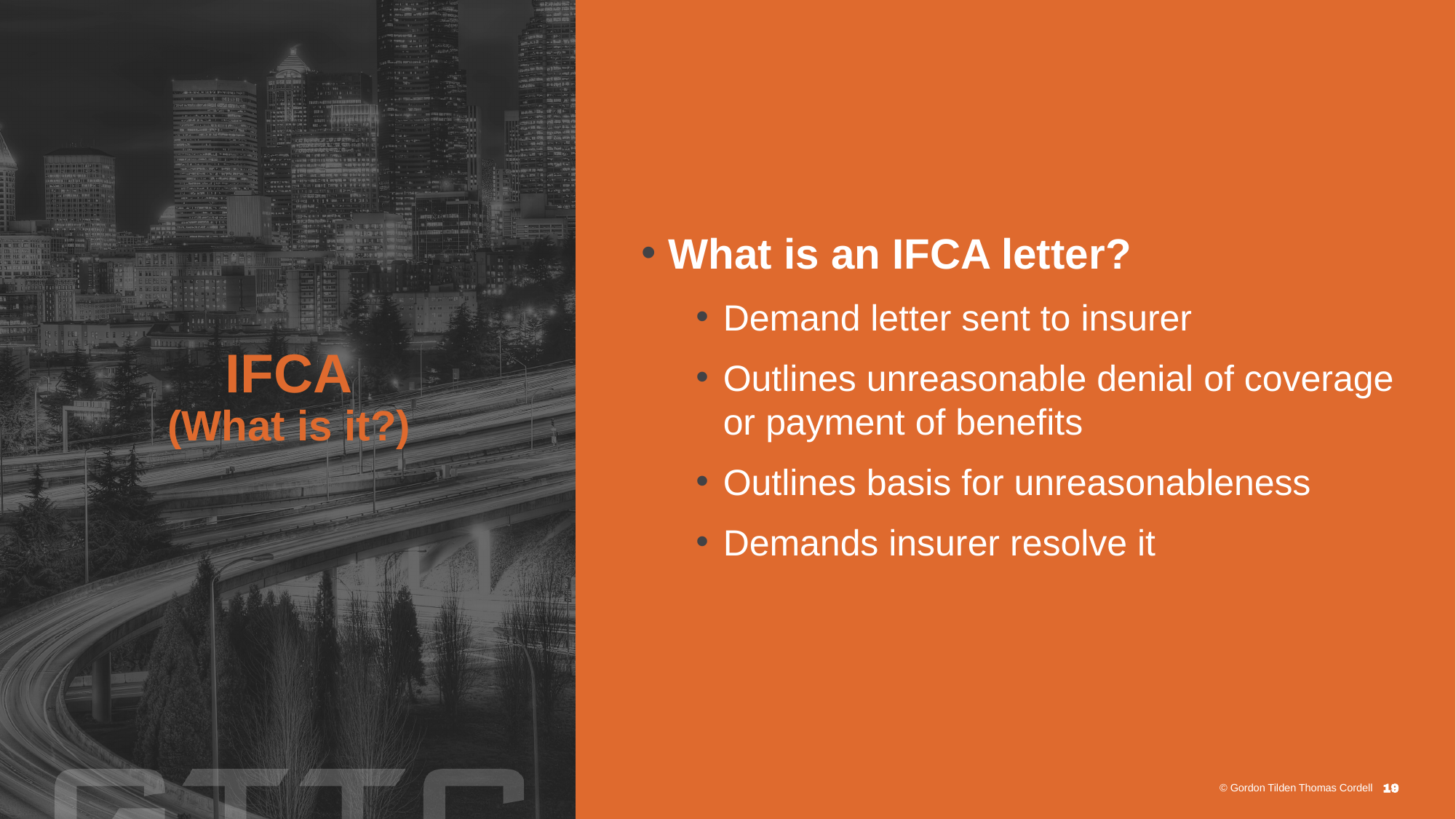

What is an IFCA letter?
Demand letter sent to insurer
Outlines unreasonable denial of coverage or payment of benefits
Outlines basis for unreasonableness
Demands insurer resolve it
# IFCA (What is it?)
19
© Gordon Tilden Thomas Cordell